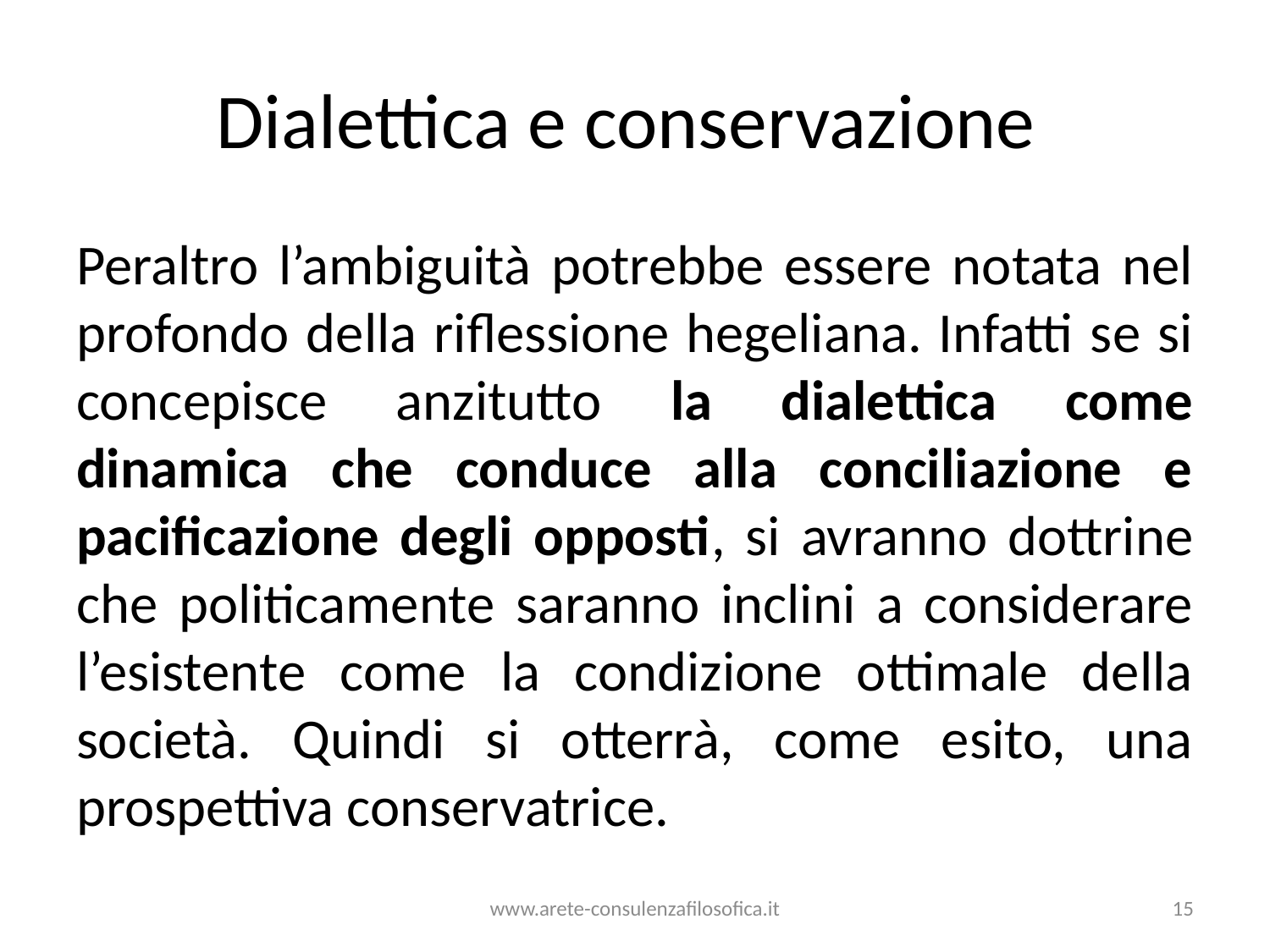

# Dialettica e conservazione
Peraltro l’ambiguità potrebbe essere notata nel profondo della riflessione hegeliana. Infatti se si concepisce anzitutto la dialettica come dinamica che conduce alla conciliazione e pacificazione degli opposti, si avranno dottrine che politicamente saranno inclini a considerare l’esistente come la condizione ottimale della società. Quindi si otterrà, come esito, una prospettiva conservatrice.
www.arete-consulenzafilosofica.it
15